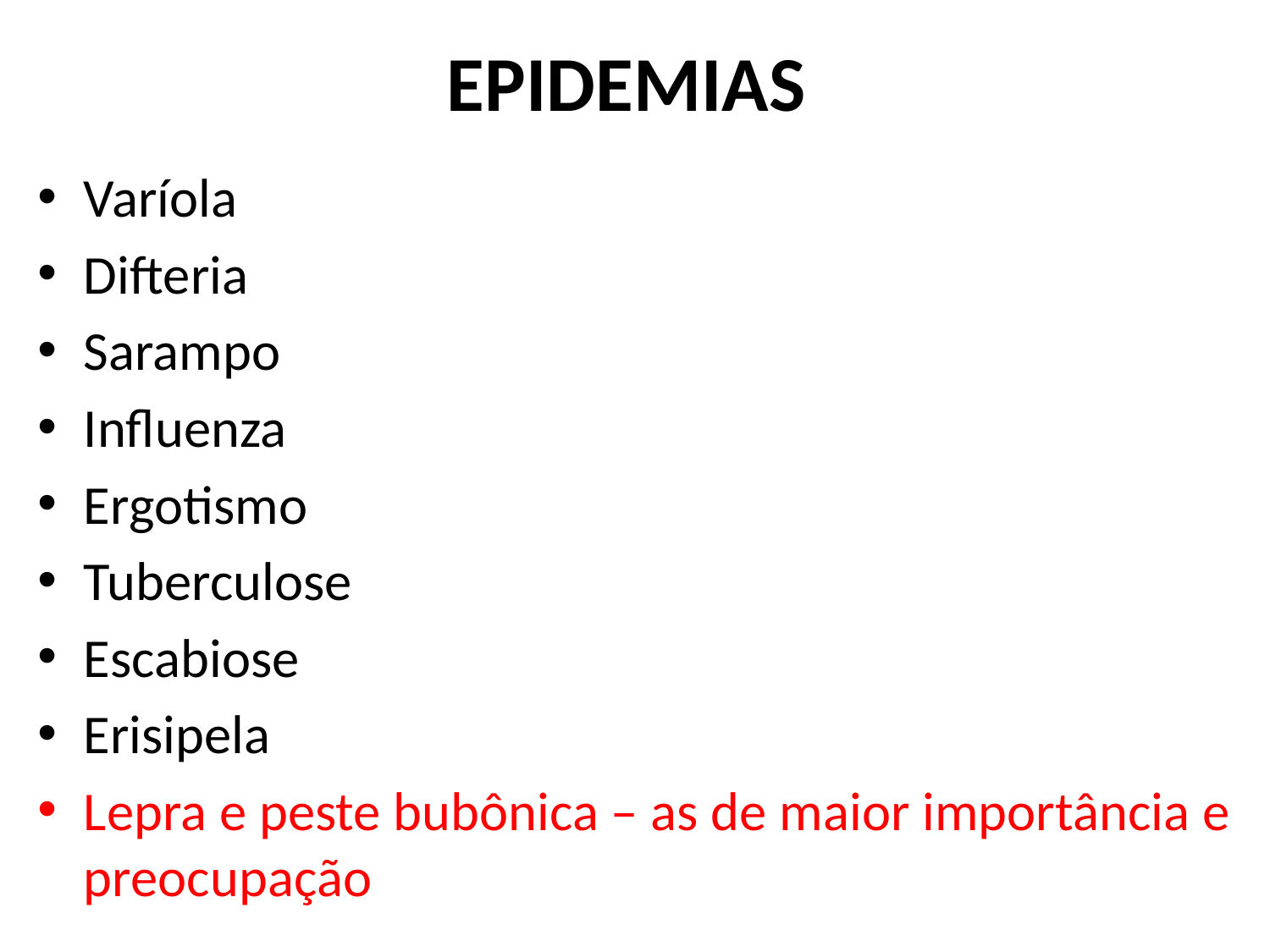

# EPIDEMIAS
Varíola
Difteria
Sarampo
Influenza
Ergotismo
Tuberculose
Escabiose
Erisipela
Lepra e peste bubônica – as de maior importância e preocupação